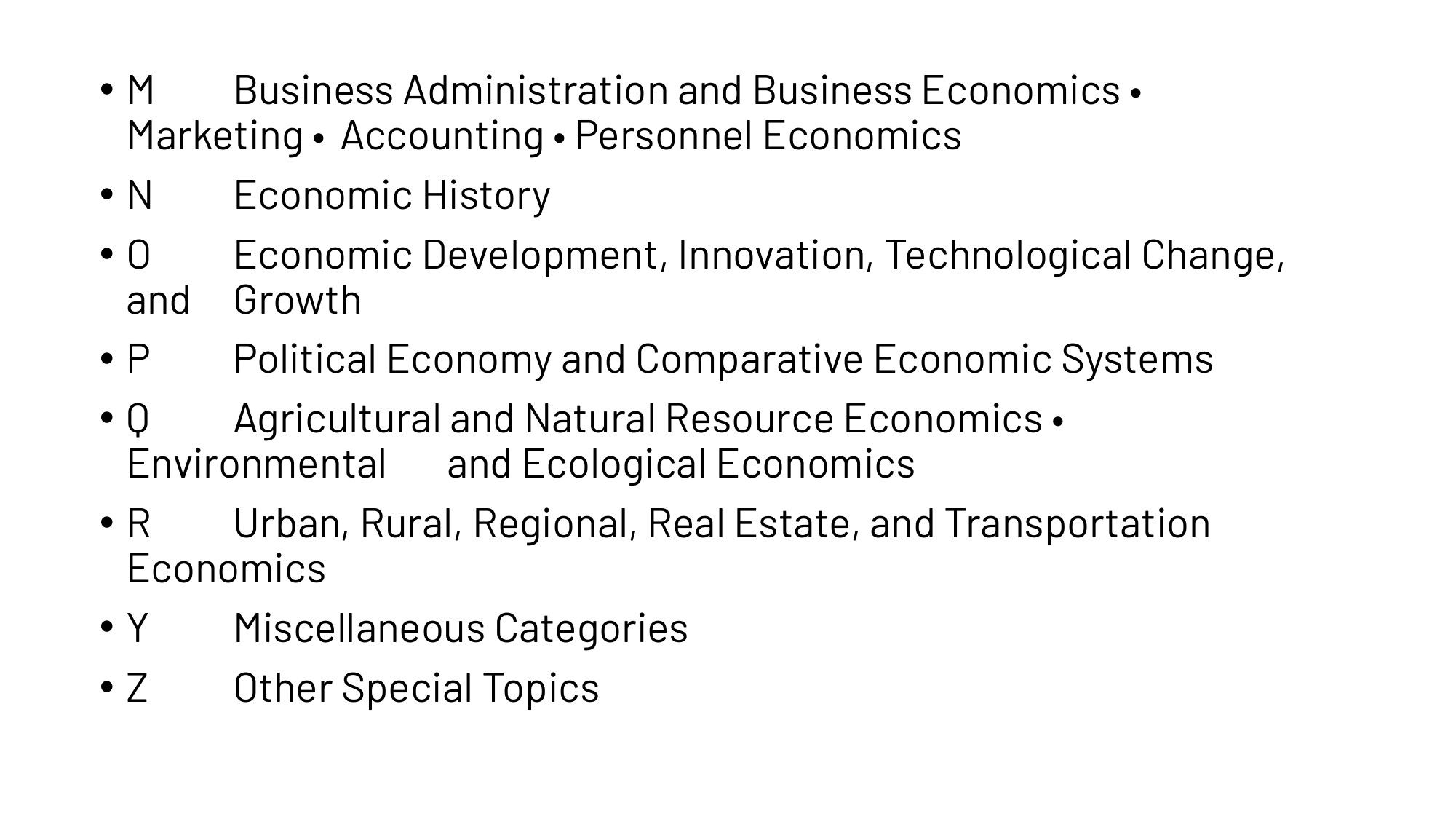

M	Business Administration and Business Economics • 	Marketing • 	Accounting • Personnel Economics
N	Economic History
O	Economic Development, Innovation, Technological Change, 	and 	Growth
P	Political Economy and Comparative Economic Systems
Q	Agricultural and Natural Resource Economics • 	Environmental 	and Ecological Economics
R	Urban, Rural, Regional, Real Estate, and Transportation 	Economics
Y	Miscellaneous Categories
Z	Other Special Topics